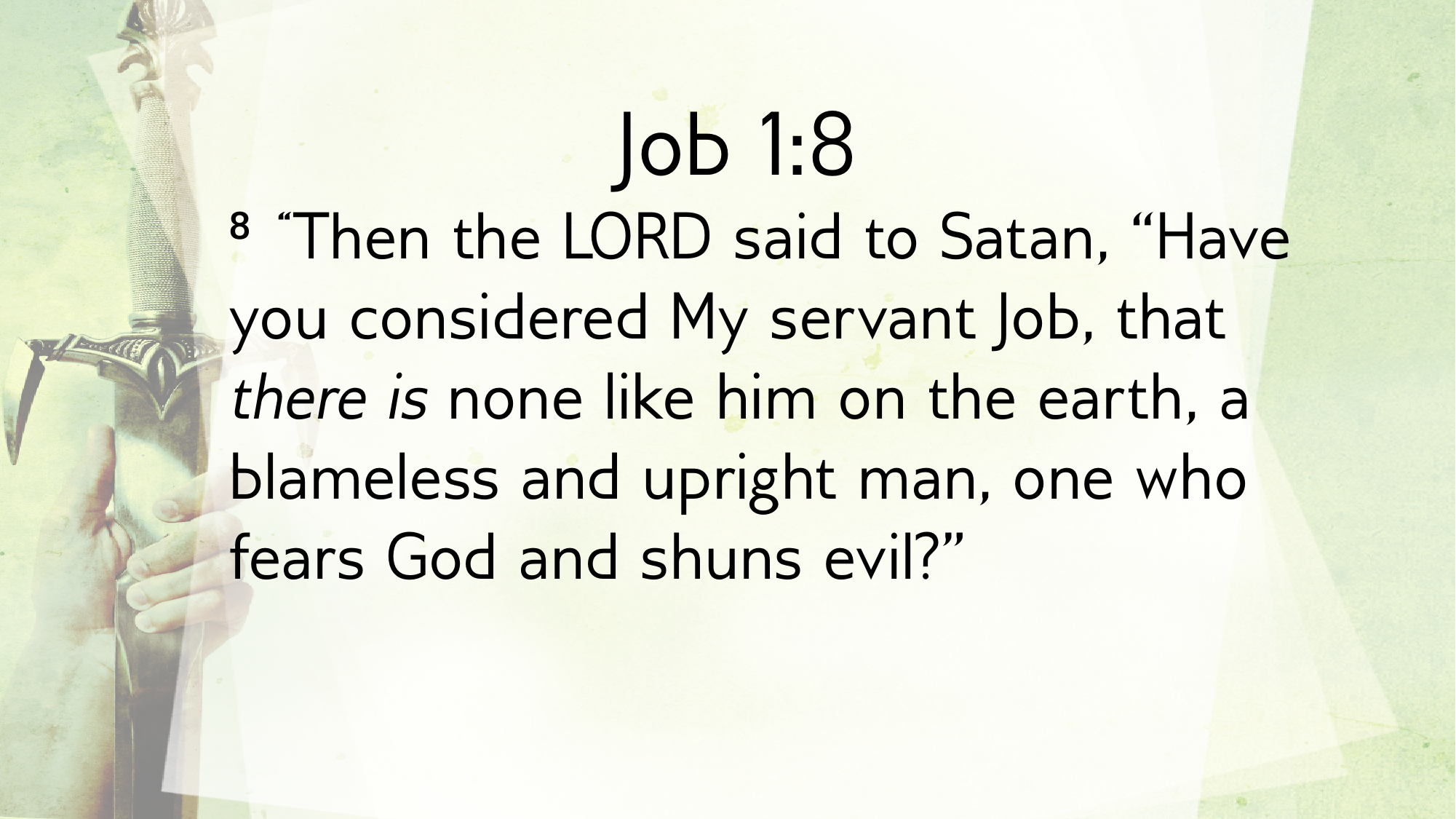

Job 1:8
8  “Then the Lord said to Satan, “Have you considered My servant Job, that there is none like him on the earth, a blameless and upright man, one who fears God and shuns evil?”